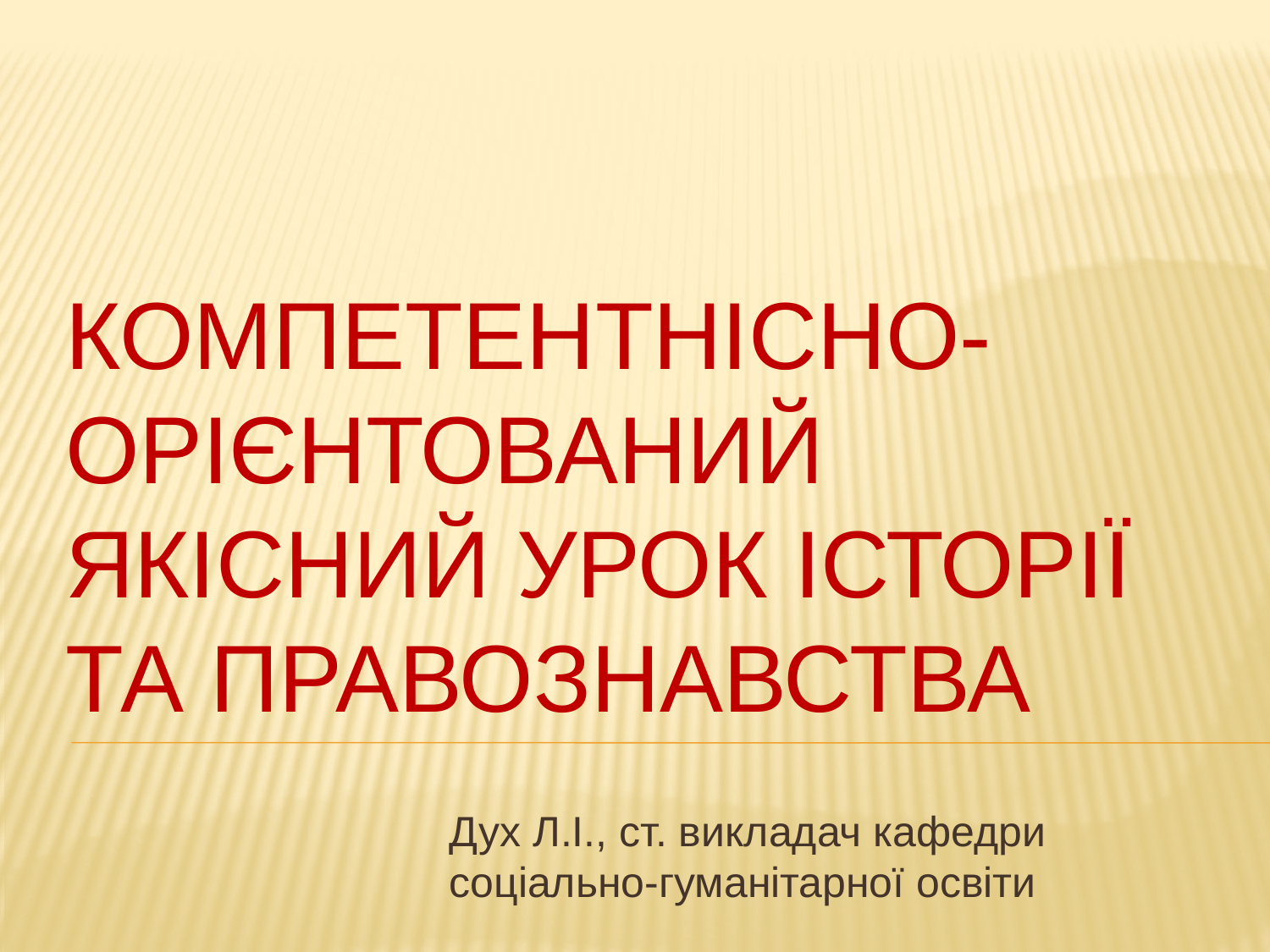

# Компетентнісно-орієнтований якісний урок історії та правознавства
Дух Л.І., ст. викладач кафедри соціально-гуманітарної освіти